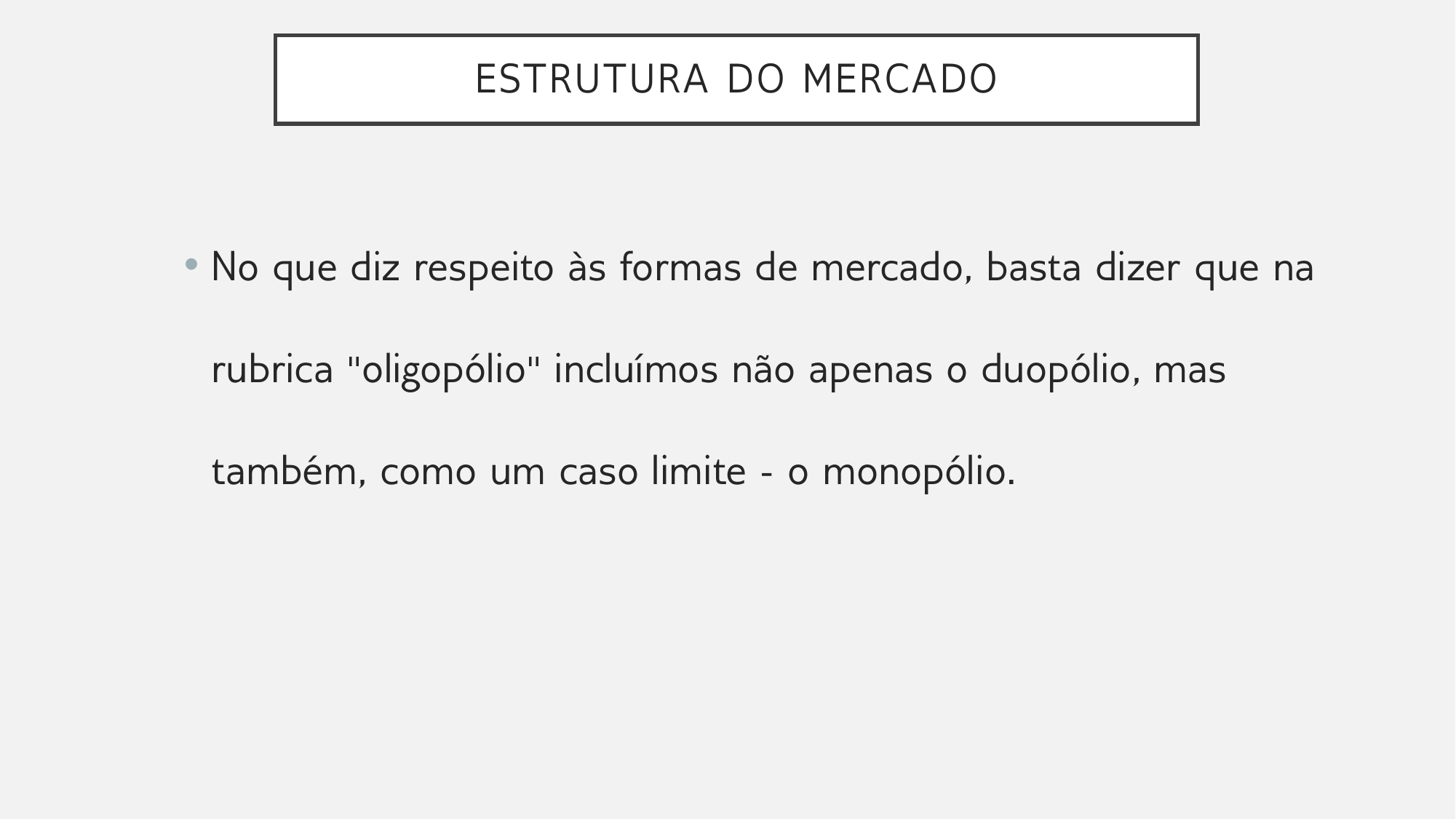

# Estrutura do mercado
No que diz respeito às formas de mercado, basta dizer que na rubrica "oligopólio" incluímos não apenas o duopólio, mas também, como um caso limite - o monopólio.